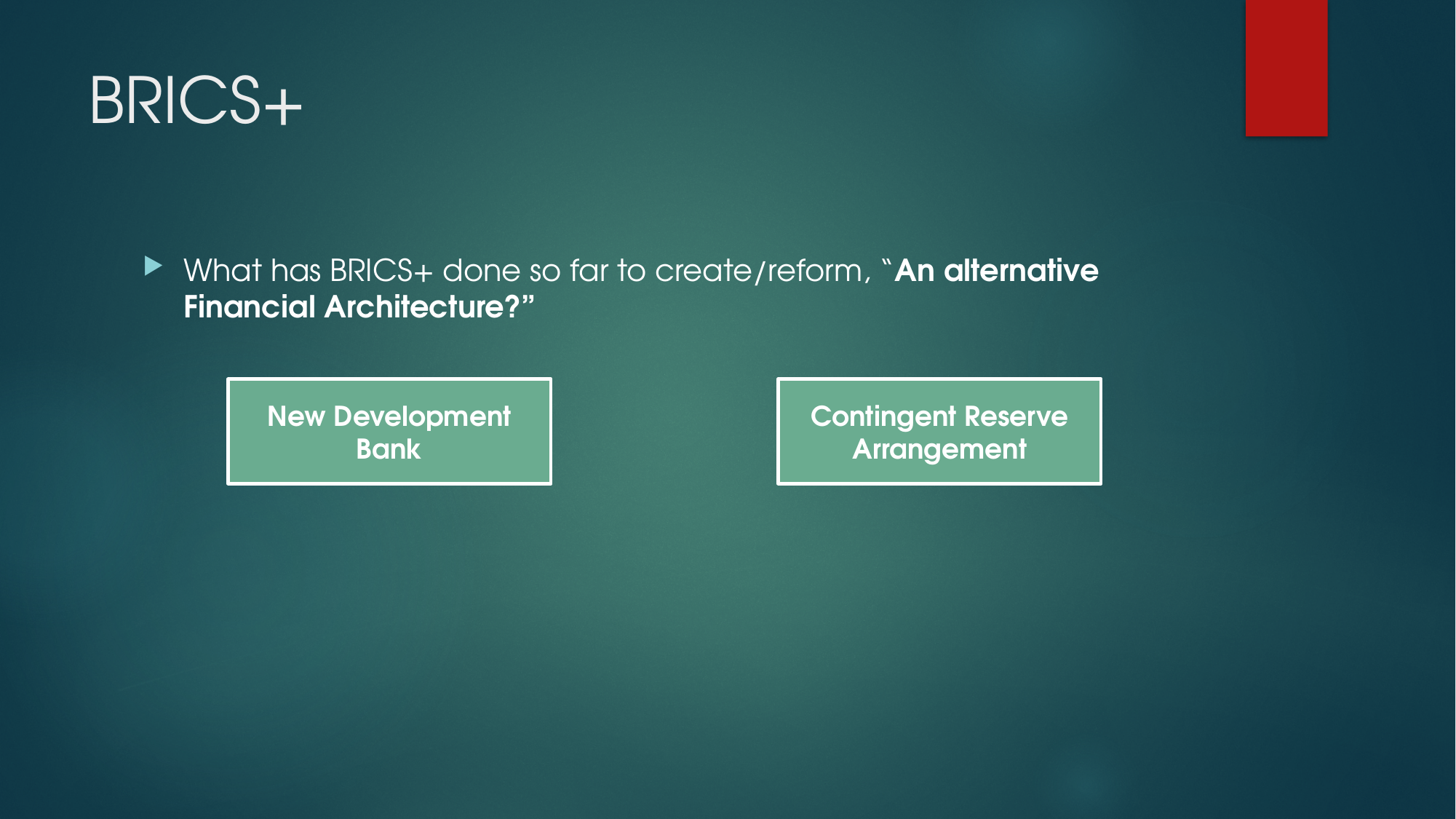

# BRICS+
What has BRICS+ done so far to create/reform, “An alternative Financial Architecture?”

New Development Bank
Contingent Reserve Arrangement